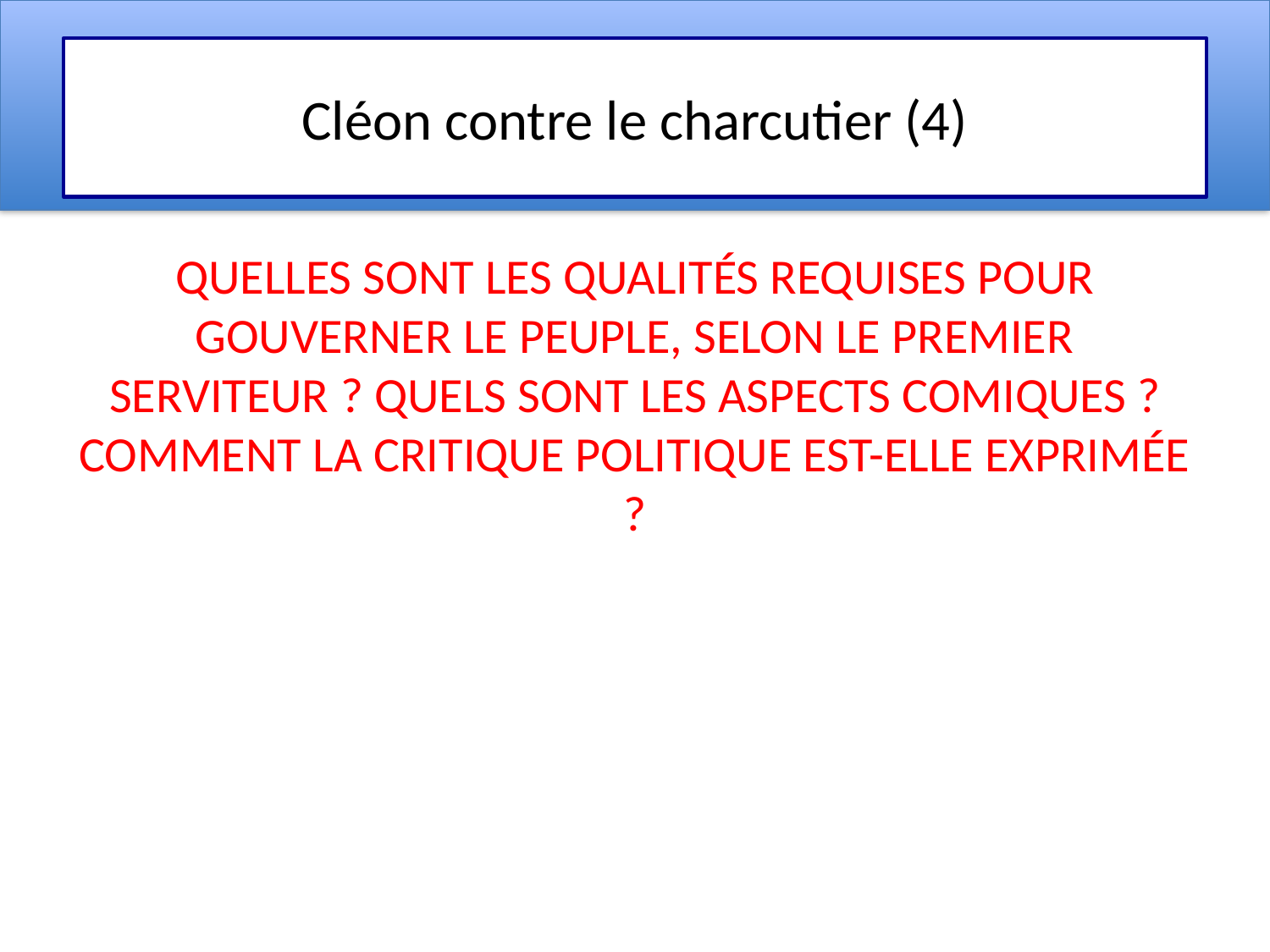

# Cléon contre le charcutier (4)
Quelles sont les qualités requises pour gouverner le peuple, selon le premier serviteur ? Quels sont les aspects comiques ? comment La critique politique est-elle exprimée ?